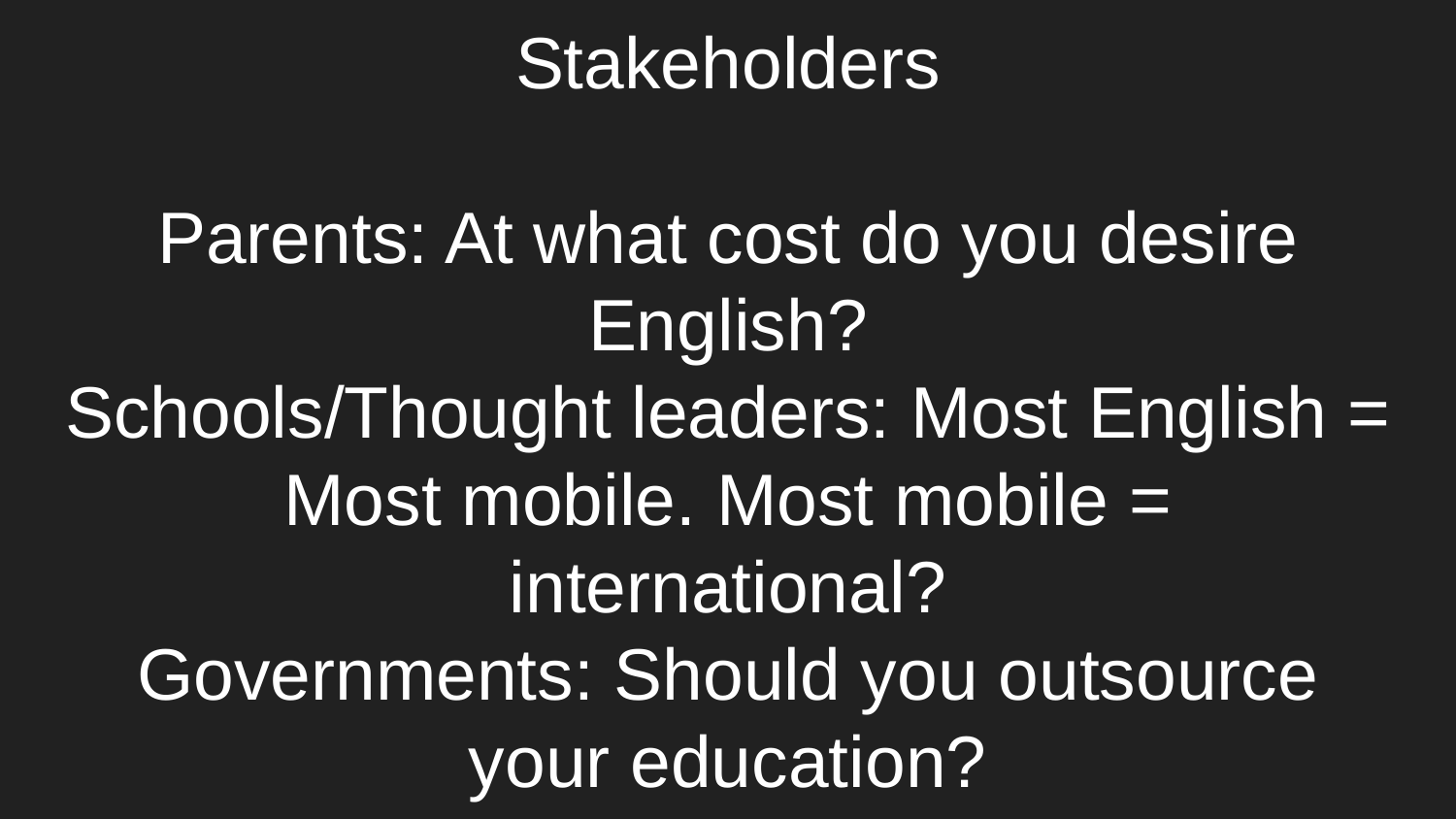

# Stakeholders

Parents: At what cost do you desire English?
Schools/Thought leaders: Most English = Most mobile. Most mobile = international?
Governments: Should you outsource your education?